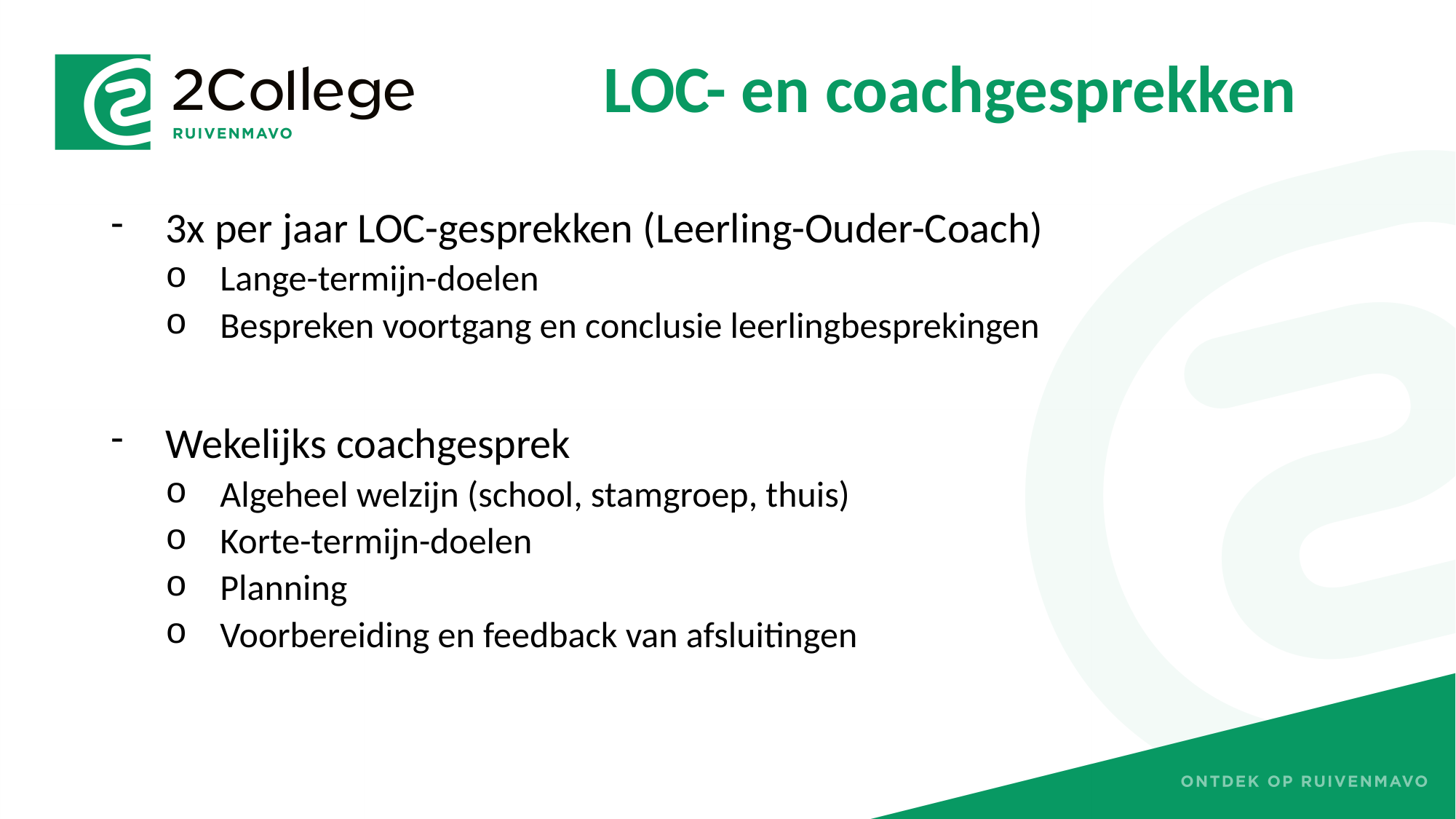

# LOC- en coachgesprekken
3x per jaar LOC-gesprekken (Leerling-Ouder-Coach)
Lange-termijn-doelen
Bespreken voortgang en conclusie leerlingbesprekingen

Wekelijks coachgesprek
Algeheel welzijn (school, stamgroep, thuis)
Korte-termijn-doelen
Planning
Voorbereiding en feedback van afsluitingen